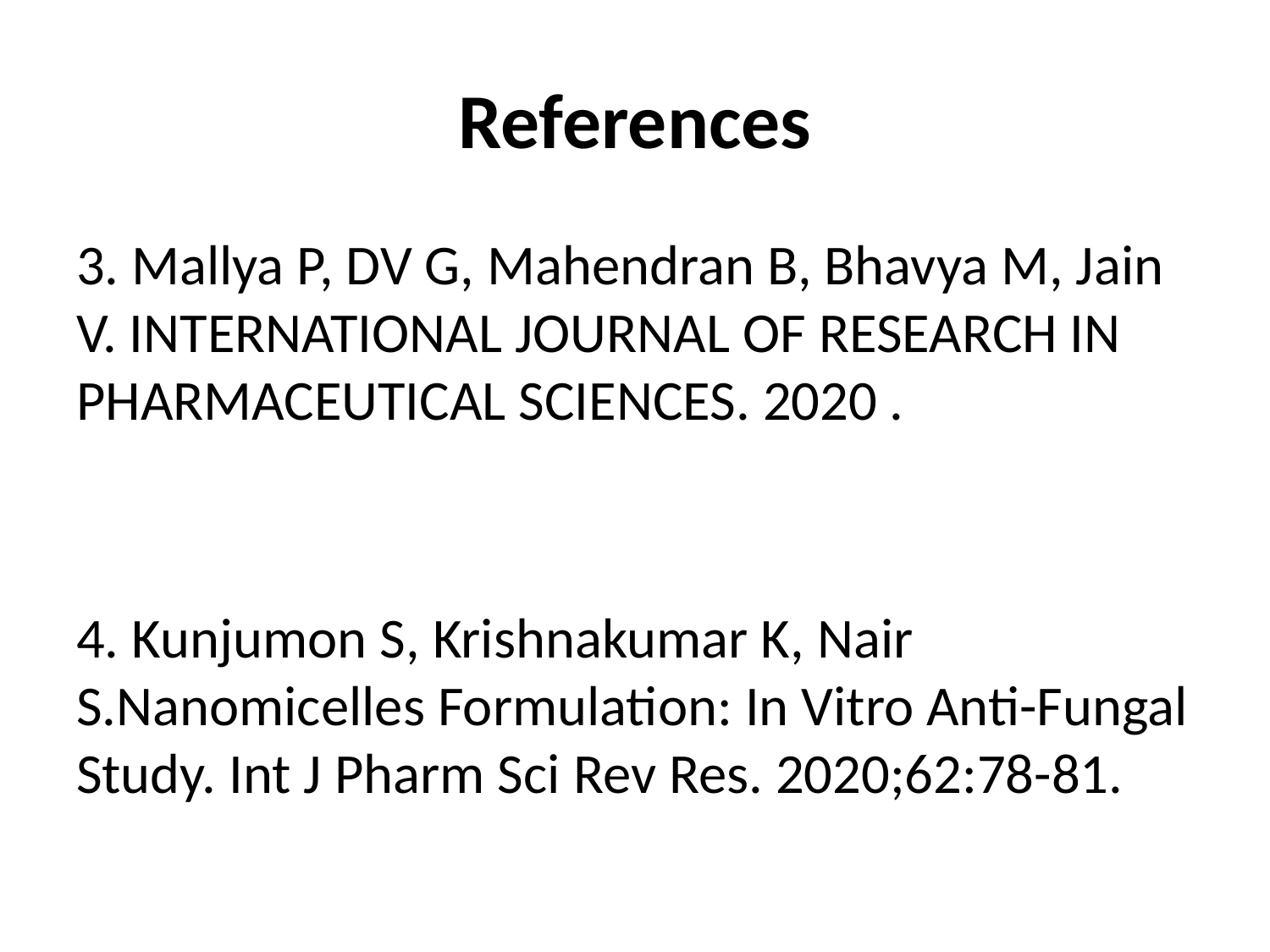

# References
3. Mallya P, DV G, Mahendran B, Bhavya M, Jain V. INTERNATIONAL JOURNAL OF RESEARCH IN PHARMACEUTICAL SCIENCES. 2020 .

4. Kunjumon S, Krishnakumar K, Nair S.Nanomicelles Formulation: In Vitro Anti-Fungal Study. Int J Pharm Sci Rev Res. 2020;62:78-81.